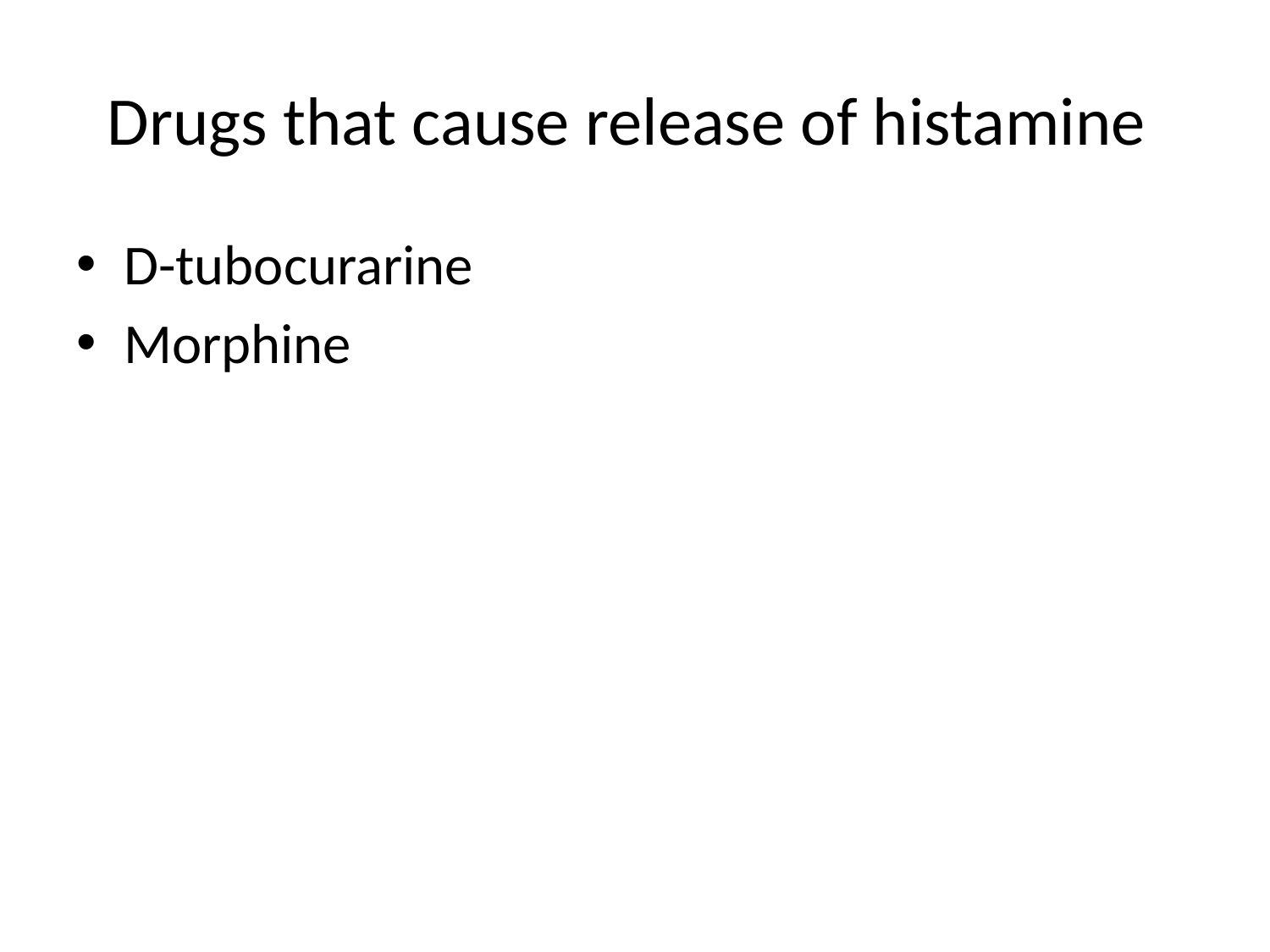

# Drugs that cause release of histamine
D-tubocurarine
Morphine